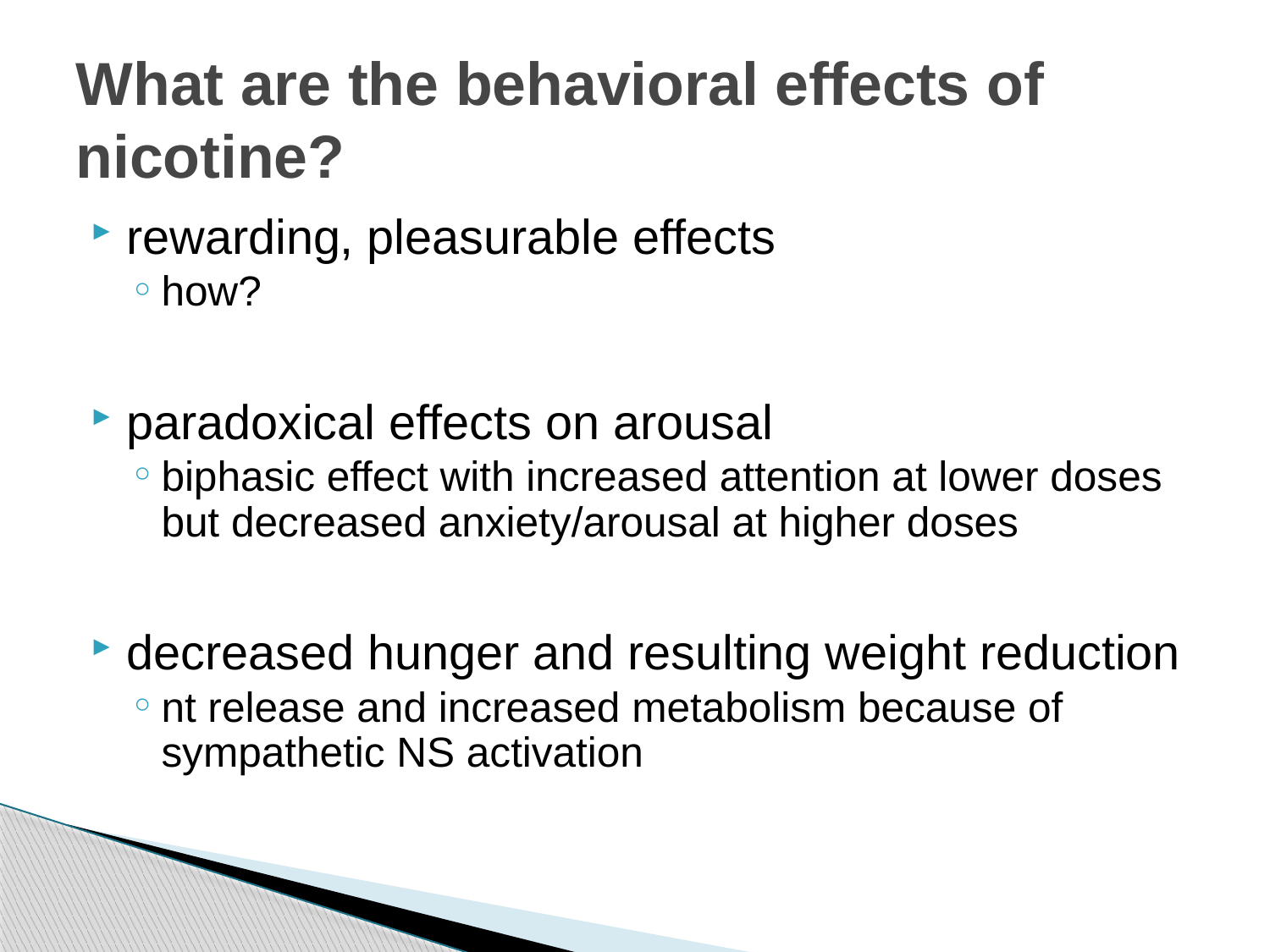

# What are the behavioral effects of nicotine?
rewarding, pleasurable effects
how?

paradoxical effects on arousal
biphasic effect with increased attention at lower doses but decreased anxiety/arousal at higher doses

decreased hunger and resulting weight reduction
nt release and increased metabolism because of sympathetic NS activation